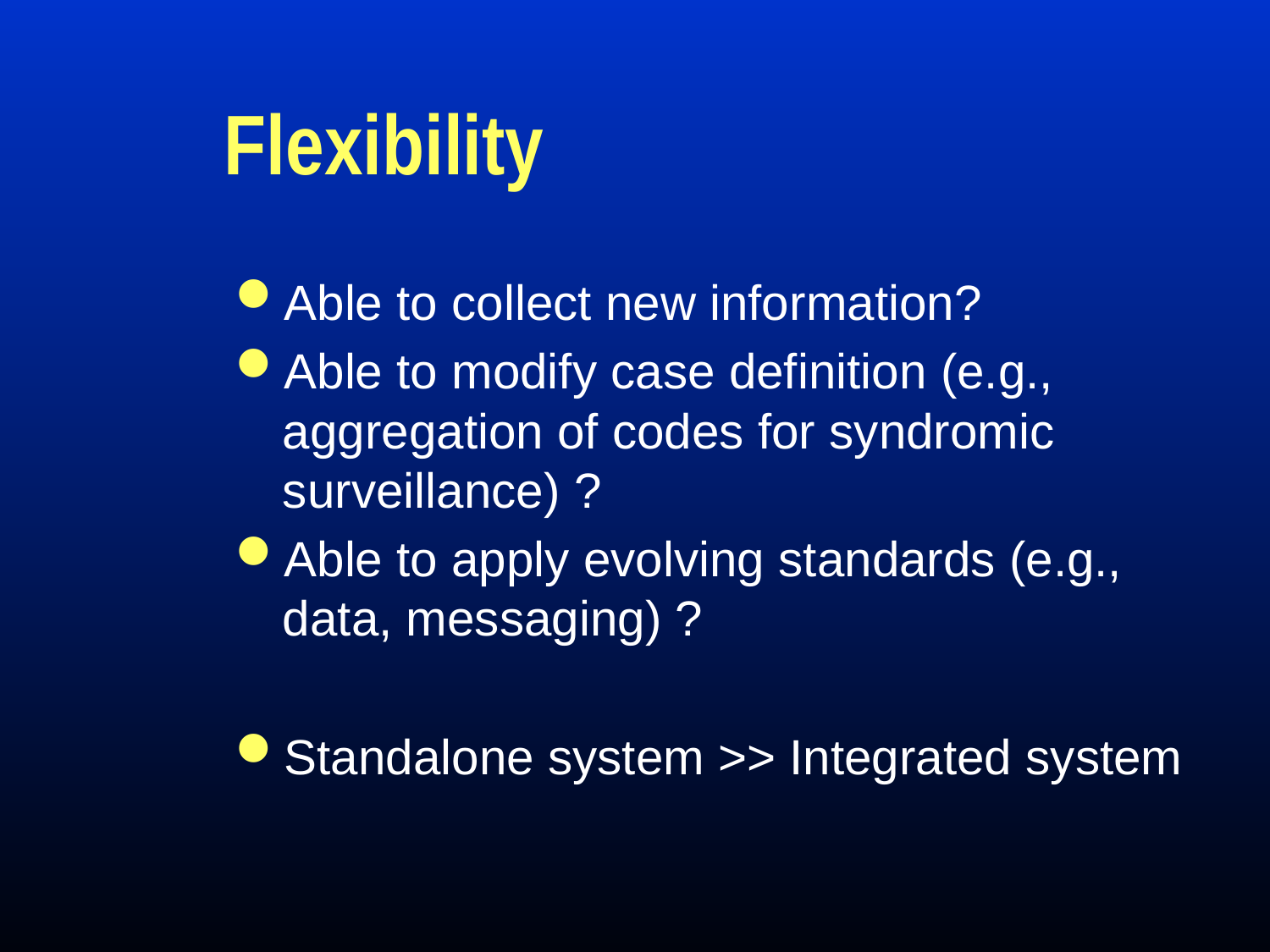

# Flexibility
Able to collect new information?
Able to modify case definition (e.g., aggregation of codes for syndromic surveillance) ?
Able to apply evolving standards (e.g., data, messaging) ?

Standalone system >> Integrated system